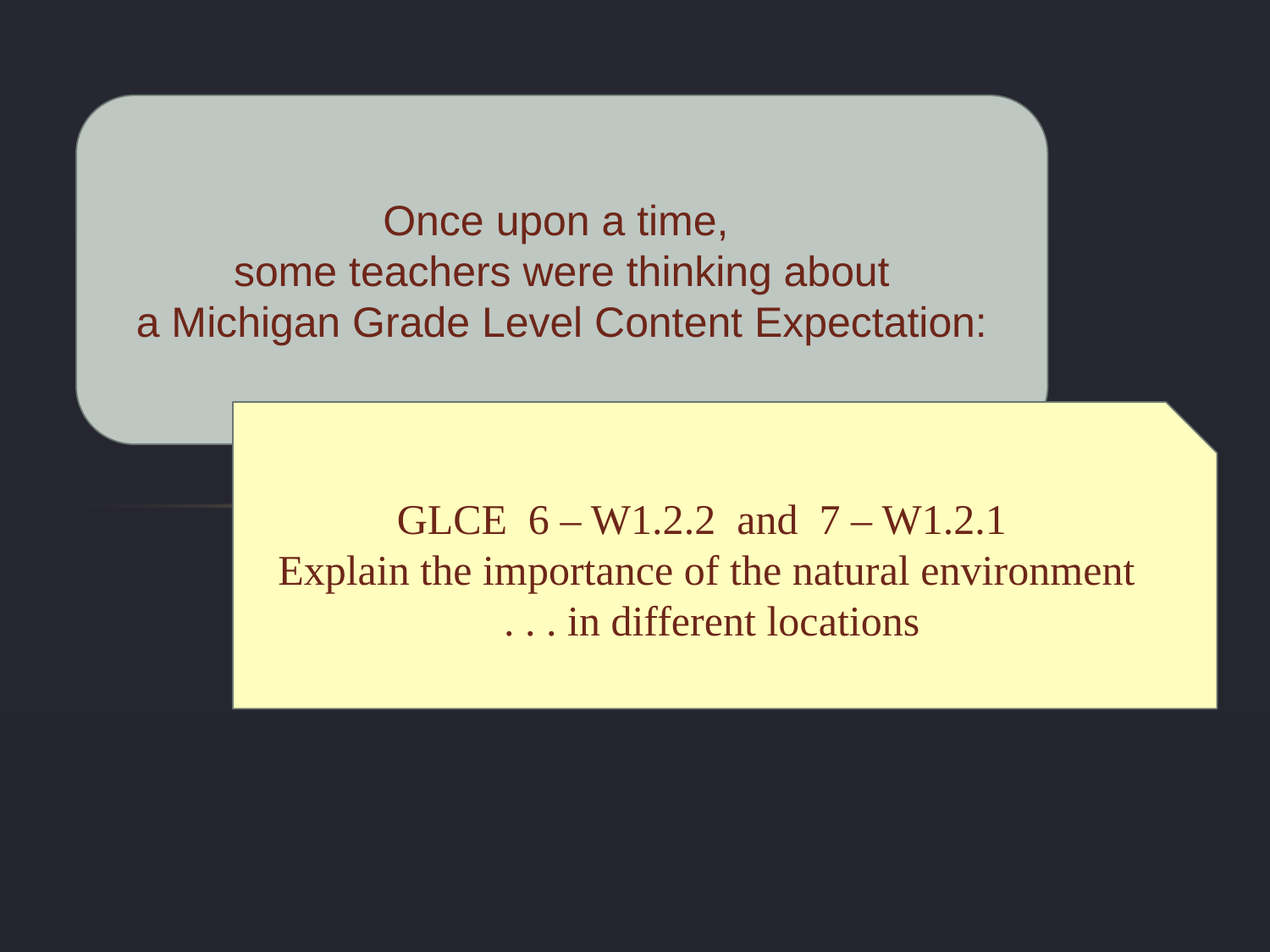

Once upon a time,
some teachers were thinking about
a Michigan Grade Level Content Expectation:
GLCE  6 – W1.2.2  and  7 – W1.2.1
Explain the importance of the natural environment
. . . in different locations